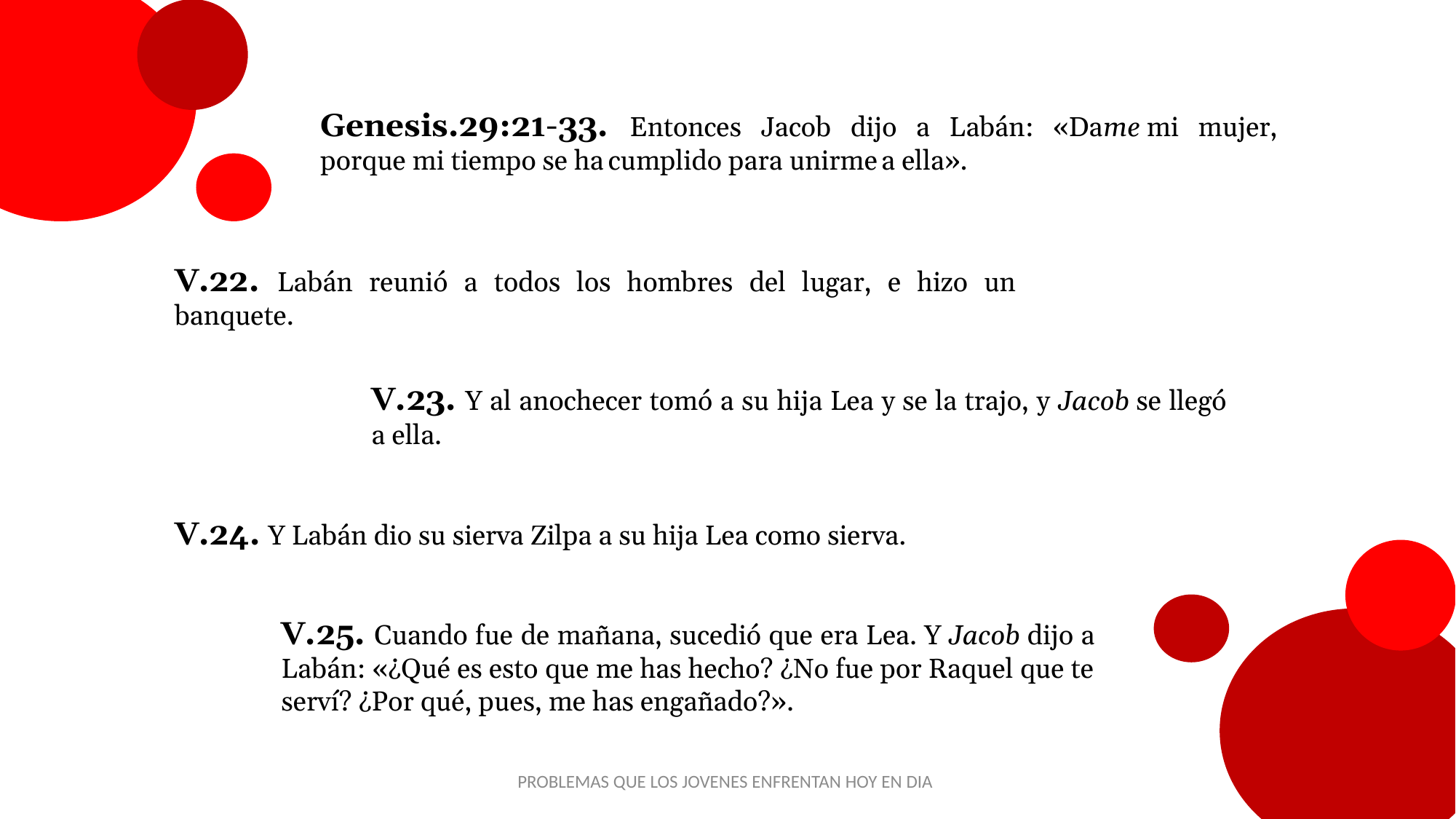

Genesis.29:21-33. Entonces Jacob dijo a Labán: «Dame mi mujer, porque mi tiempo se ha cumplido para unirme a ella».

V.22. Labán reunió a todos los hombres del lugar, e hizo un banquete.
V.23. Y al anochecer tomó a su hija Lea y se la trajo, y Jacob se llegó a ella.
V.24. Y Labán dio su sierva Zilpa a su hija Lea como sierva.

V.25. Cuando fue de mañana, sucedió que era Lea. Y Jacob dijo a Labán: «¿Qué es esto que me has hecho? ¿No fue por Raquel que te serví? ¿Por qué, pues, me has engañado?».

PROBLEMAS QUE LOS JOVENES ENFRENTAN HOY EN DIA
19